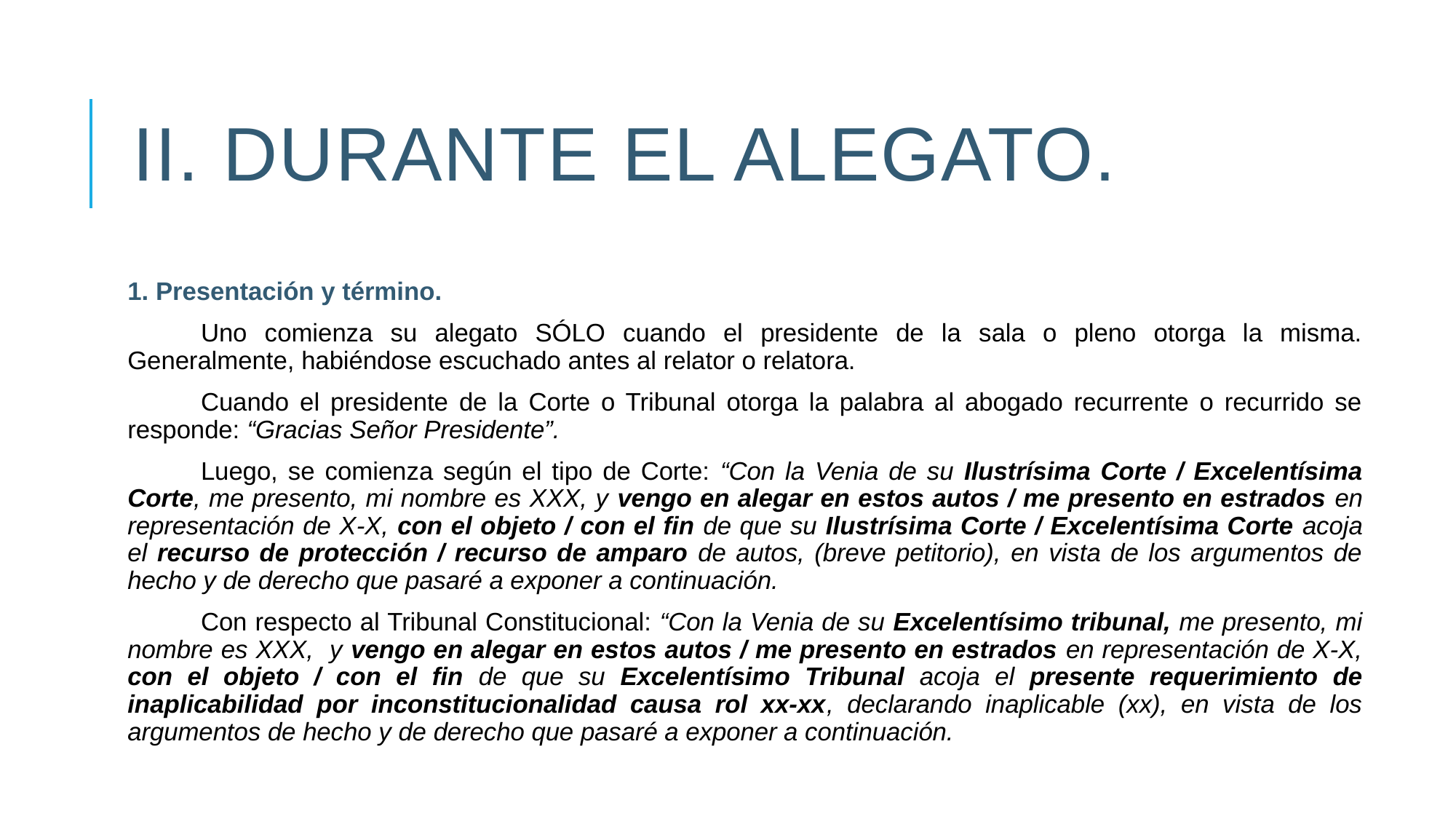

# II. Durante el alegato.
1. Presentación y término.
	Uno comienza su alegato SÓLO cuando el presidente de la sala o pleno otorga la misma. Generalmente, habiéndose escuchado antes al relator o relatora.
	Cuando el presidente de la Corte o Tribunal otorga la palabra al abogado recurrente o recurrido se responde: “Gracias Señor Presidente”.
	Luego, se comienza según el tipo de Corte: “Con la Venia de su Ilustrísima Corte / Excelentísima Corte, me presento, mi nombre es XXX, y vengo en alegar en estos autos / me presento en estrados en representación de X-X, con el objeto / con el fin de que su Ilustrísima Corte / Excelentísima Corte acoja el recurso de protección / recurso de amparo de autos, (breve petitorio), en vista de los argumentos de hecho y de derecho que pasaré a exponer a continuación.
	Con respecto al Tribunal Constitucional: “Con la Venia de su Excelentísimo tribunal, me presento, mi nombre es XXX,  y vengo en alegar en estos autos / me presento en estrados en representación de X-X, con el objeto / con el fin de que su Excelentísimo Tribunal acoja el presente requerimiento de inaplicabilidad por inconstitucionalidad causa rol xx-xx, declarando inaplicable (xx), en vista de los argumentos de hecho y de derecho que pasaré a exponer a continuación.